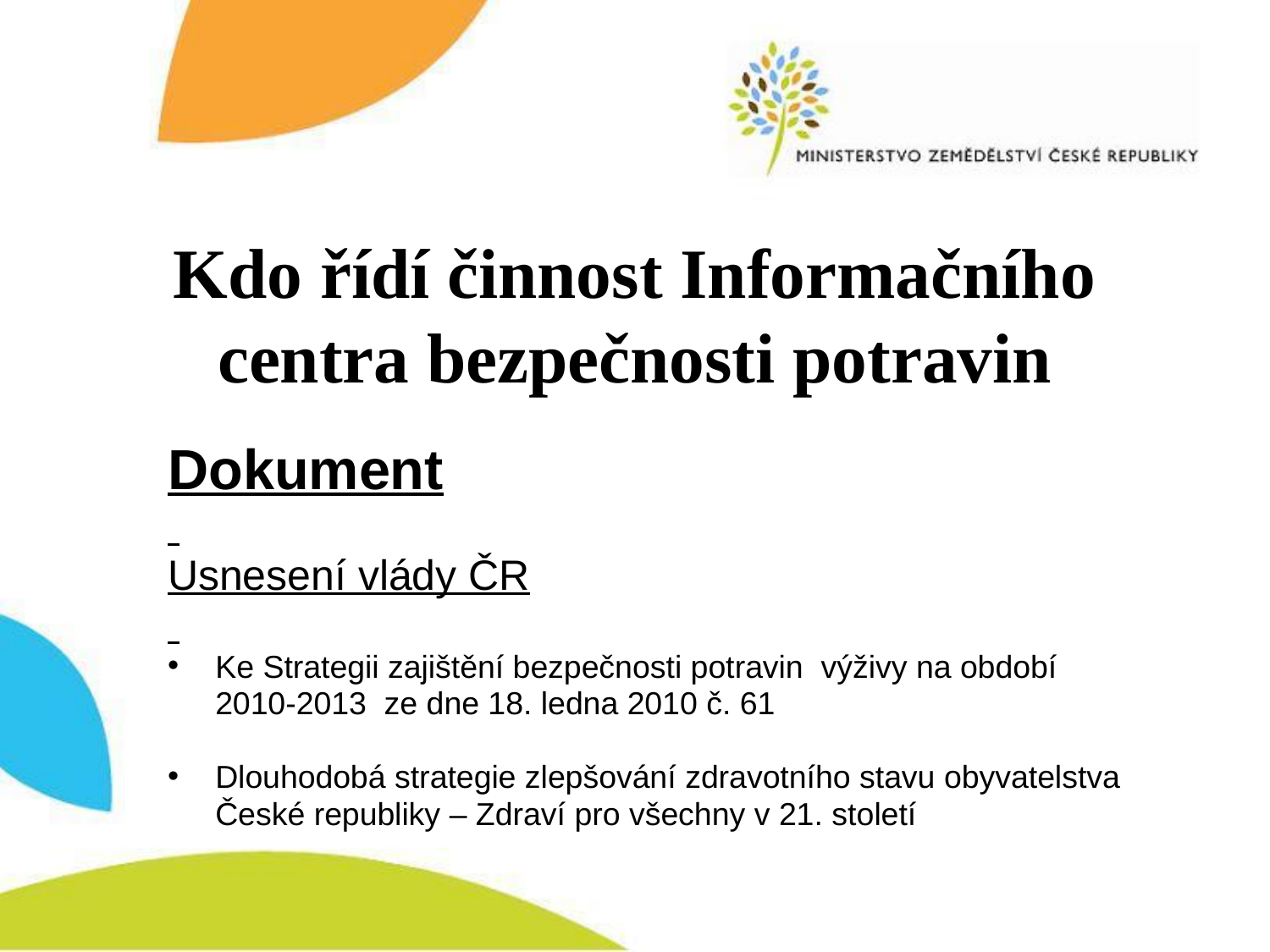

# Kdo řídí činnost Informačního centra bezpečnosti potravin

Dokument

Usnesení vlády ČR

Ke Strategii zajištění bezpečnosti potravin  výživy na období
	2010-2013  ze dne 18. ledna 2010 č. 61

Dlouhodobá strategie zlepšování zdravotního stavu obyvatelstva
	České republiky – Zdraví pro všechny v 21. století